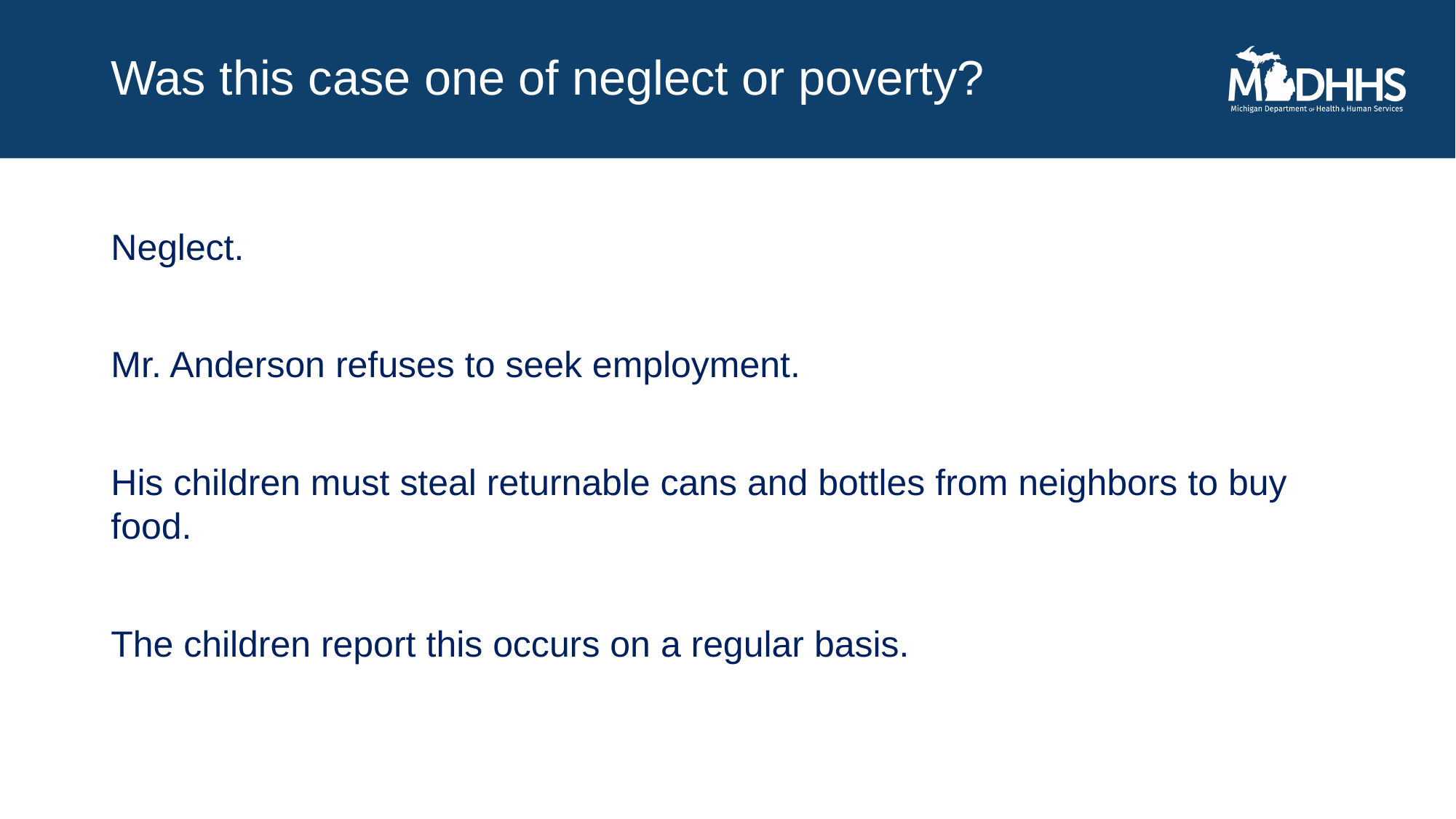

# Was this case one of neglect or poverty?
Neglect.

Mr. Anderson refuses to seek employment.

His children must steal returnable cans and bottles from neighbors to buy food.

The children report this occurs on a regular basis.